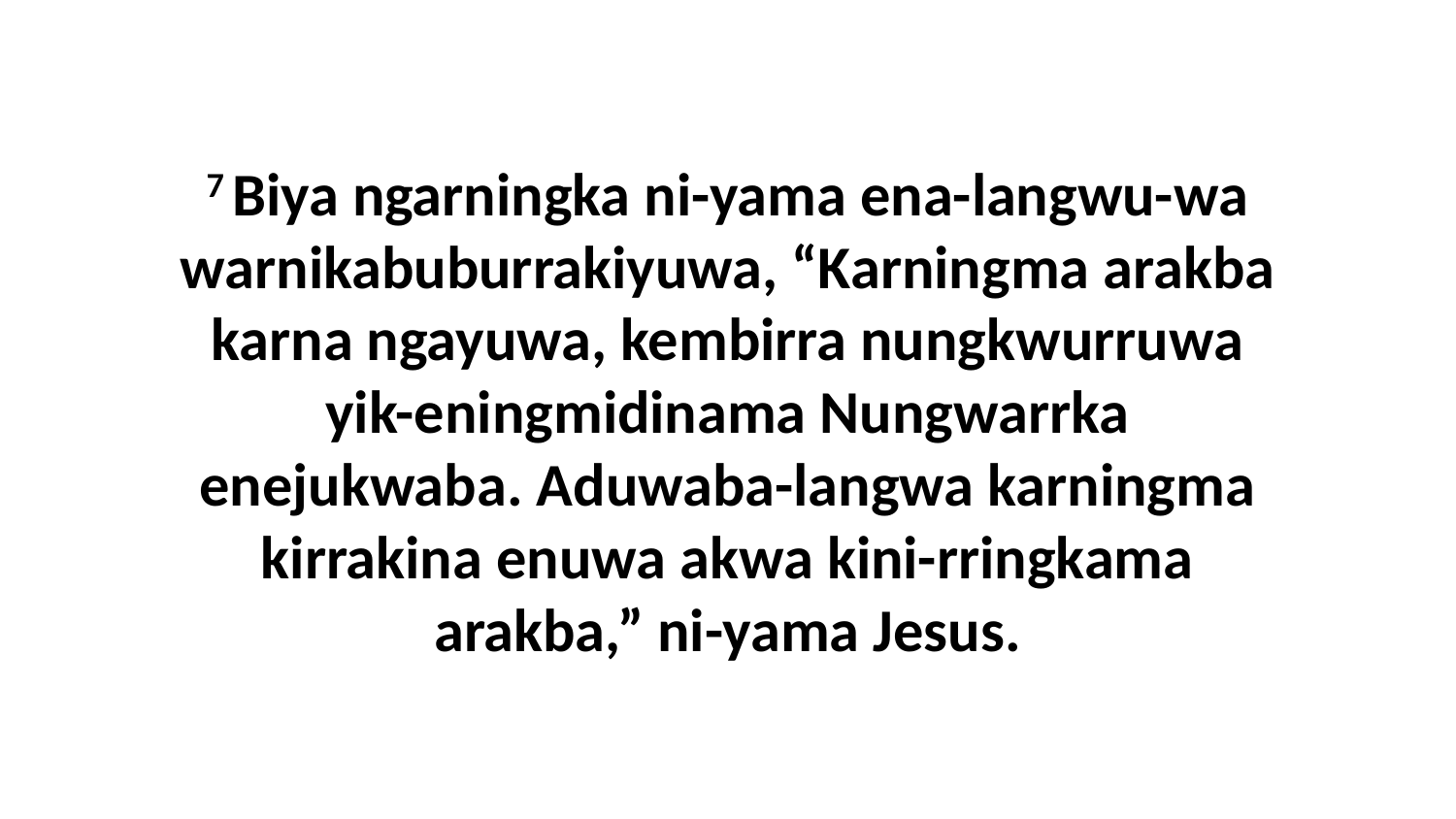

7 Biya ngarningka ni-yama ena-langwu-wa warnikabuburrakiyuwa, “Karningma arakba karna ngayuwa, kembirra nungkwurruwa yik-eningmidinama Nungwarrka enejukwaba. Aduwaba-langwa karningma kirrakina enuwa akwa kini-rringkama arakba,” ni-yama Jesus.